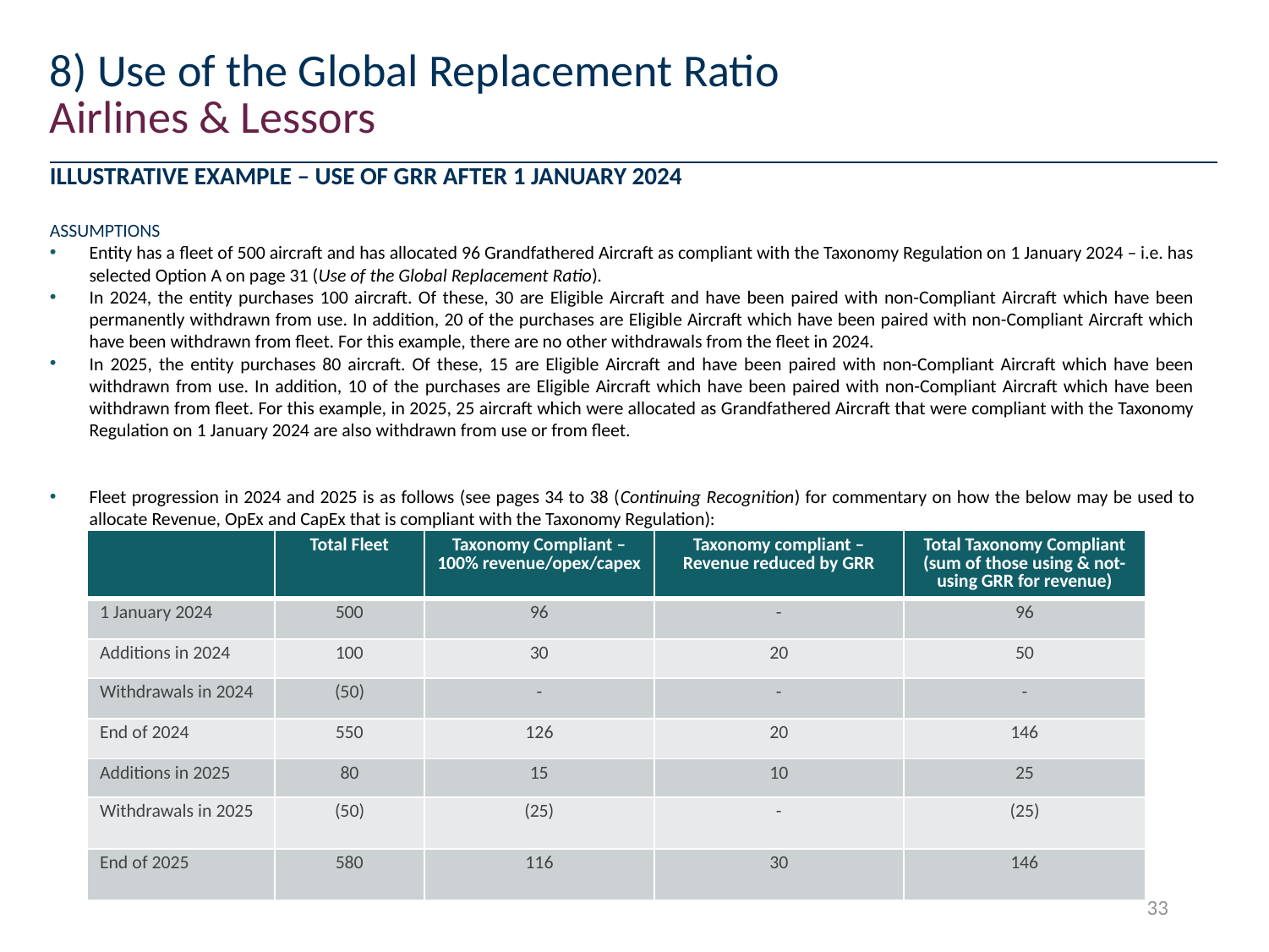

# 8) Use of the Global Replacement Ratio
Airlines & Lessors
Illustrative example – use of GRR after 1 January 2024

Assumptions
Entity has a fleet of 500 aircraft and has allocated 96 Grandfathered Aircraft as compliant with the Taxonomy Regulation on 1 January 2024 – i.e. has selected Option A on page 31 (Use of the Global Replacement Ratio).
In 2024, the entity purchases 100 aircraft. Of these, 30 are Eligible Aircraft and have been paired with non-Compliant Aircraft which have been permanently withdrawn from use. In addition, 20 of the purchases are Eligible Aircraft which have been paired with non-Compliant Aircraft which have been withdrawn from fleet. For this example, there are no other withdrawals from the fleet in 2024.
In 2025, the entity purchases 80 aircraft. Of these, 15 are Eligible Aircraft and have been paired with non-Compliant Aircraft which have been withdrawn from use. In addition, 10 of the purchases are Eligible Aircraft which have been paired with non-Compliant Aircraft which have been withdrawn from fleet. For this example, in 2025, 25 aircraft which were allocated as Grandfathered Aircraft that were compliant with the Taxonomy Regulation on 1 January 2024 are also withdrawn from use or from fleet.

Fleet progression in 2024 and 2025 is as follows (see pages 34 to 38 (Continuing Recognition) for commentary on how the below may be used to allocate Revenue, OpEx and CapEx that is compliant with the Taxonomy Regulation):

|  | Total Fleet | Taxonomy Compliant – 100% revenue/opex/capex | Taxonomy compliant – Revenue reduced by GRR | Total Taxonomy Compliant (sum of those using & not-using GRR for revenue) |
| --- | --- | --- | --- | --- |
| 1 January 2024 | 500 | 96 | - | 96 |
| Additions in 2024 | 100 | 30 | 20 | 50 |
| Withdrawals in 2024 | (50) | - | - | - |
| End of 2024 | 550 | 126 | 20 | 146 |
| Additions in 2025 | 80 | 15 | 10 | 25 |
| Withdrawals in 2025 | (50) | (25) | - | (25) |
| End of 2025 | 580 | 116 | 30 | 146 |
33